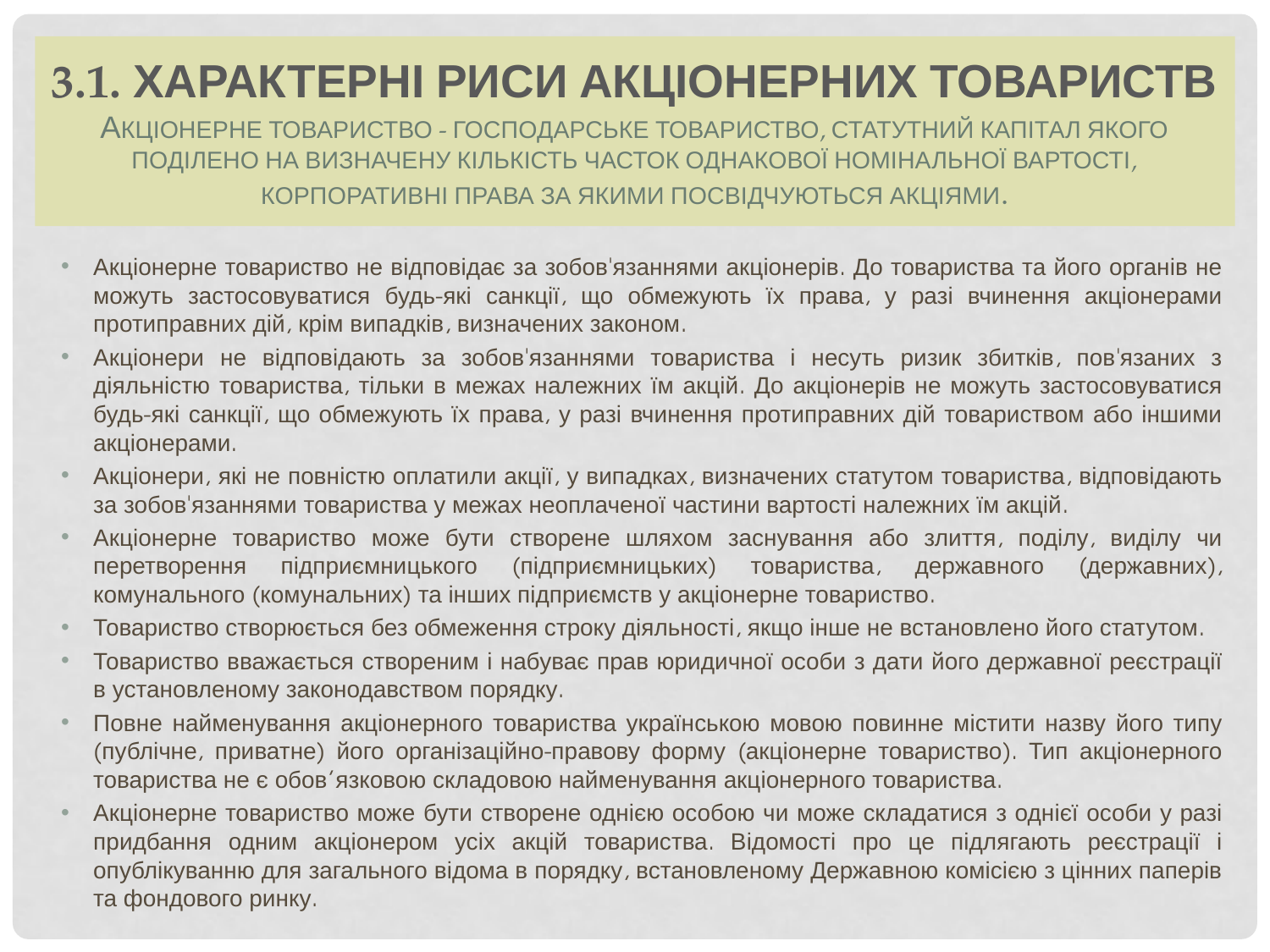

# 3.1. Характерні риси акціонерних товариств Акціонерне товариство - господарське товариство, статутний капітал якого поділено на визначену кількість часток однакової номінальної вартості, корпоративні права за якими посвідчуються акціями.
Акціонерне товариство не відповідає за зобов'язаннями акціонерів. До товариства та його органів не можуть застосовуватися будь-які санкції, що обмежують їх права, у разі вчинення акціонерами протиправних дій, крім випадків, визначених законом.
Акціонери не відповідають за зобов'язаннями товариства і несуть ризик збитків, пов'язаних з діяльністю товариства, тільки в межах належних їм акцій. До акціонерів не можуть застосовуватися будь-які санкції, що обмежують їх права, у разі вчинення протиправних дій товариством або іншими акціонерами.
Акціонери, які не повністю оплатили акції, у випадках, визначених статутом товариства, відповідають за зобов'язаннями товариства у межах неоплаченої частини вартості належних їм акцій.
Акціонерне товариство може бути створене шляхом заснування або злиття, поділу, виділу чи перетворення підприємницького (підприємницьких) товариства, державного (державних), комунального (комунальних) та інших підприємств у акціонерне товариство.
Товариство створюється без обмеження строку діяльності, якщо інше не встановлено його статутом.
Товариство вважається створеним і набуває прав юридичної особи з дати його державної реєстрації в установленому законодавством порядку.
Повне найменування акціонерного товариства українською мовою повинне містити назву його типу (публічне, приватне) його організаційно-правову форму (акціонерне товариство). Тип акціонерного товариства не є обов’язковою складовою найменування акціонерного товариства.
Акціонерне товариство може бути створене однією особою чи може складатися з однієї особи у разі придбання одним акціонером усіх акцій товариства. Відомості про це підлягають реєстрації і опублікуванню для загального відома в порядку, встановленому Державною комісією з цінних паперів та фондового ринку.